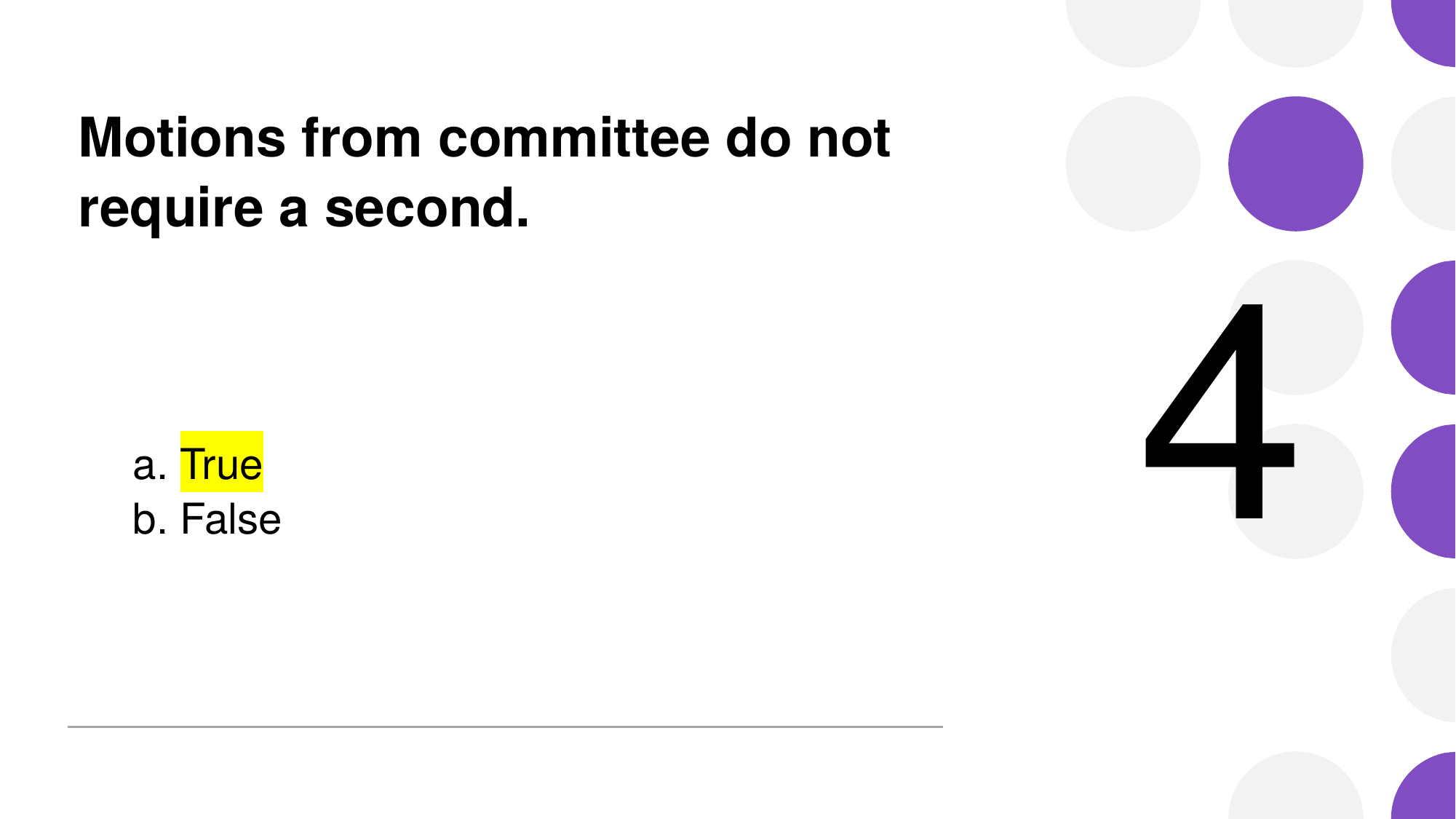

# Motions from committee do not require a second.
4
 True
 False